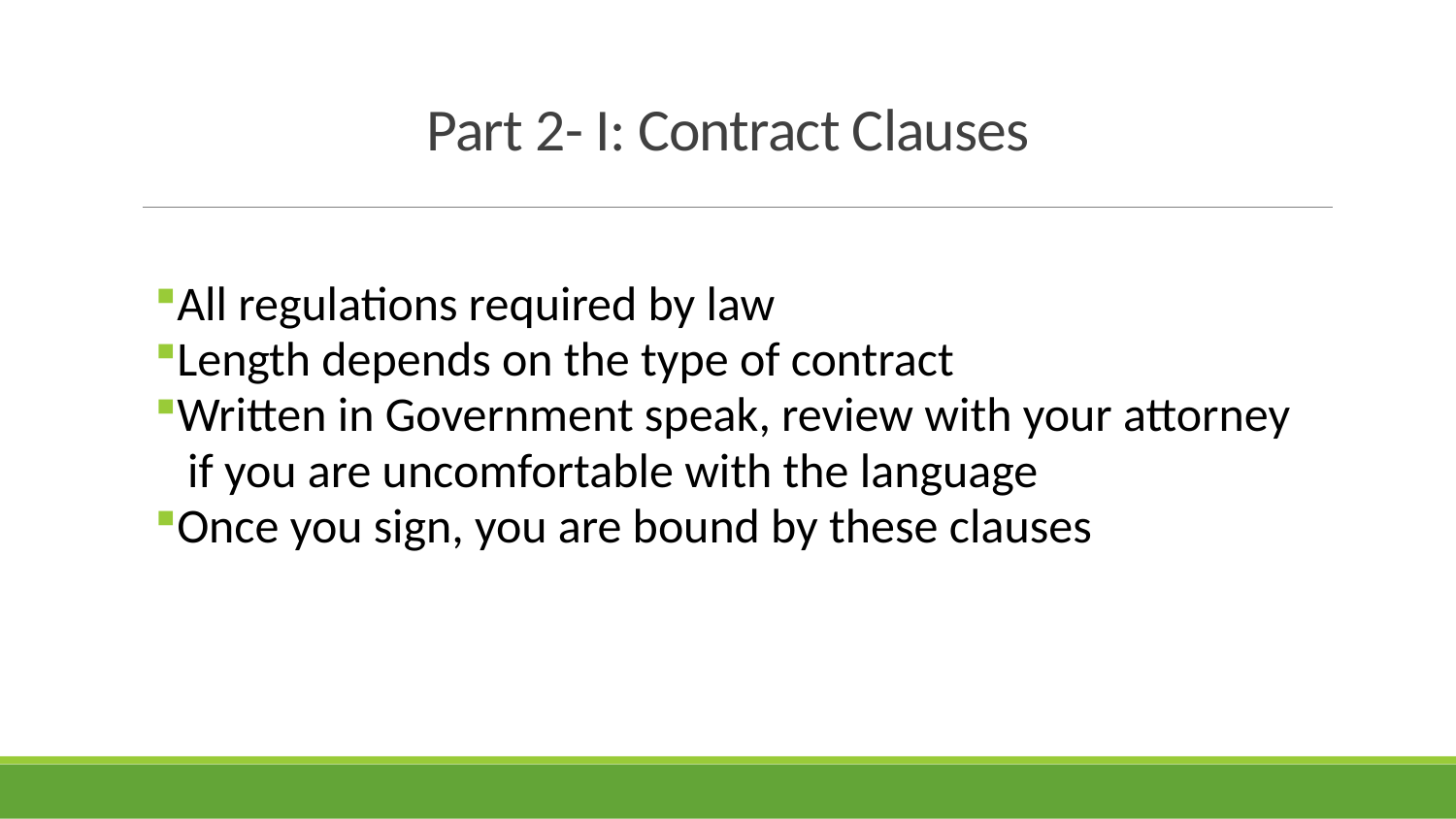

# Part 2- I: Contract Clauses

All regulations required by law
Length depends on the type of contract
Written in Government speak, review with your attorney
   if you are uncomfortable with the language
Once you sign, you are bound by these clauses